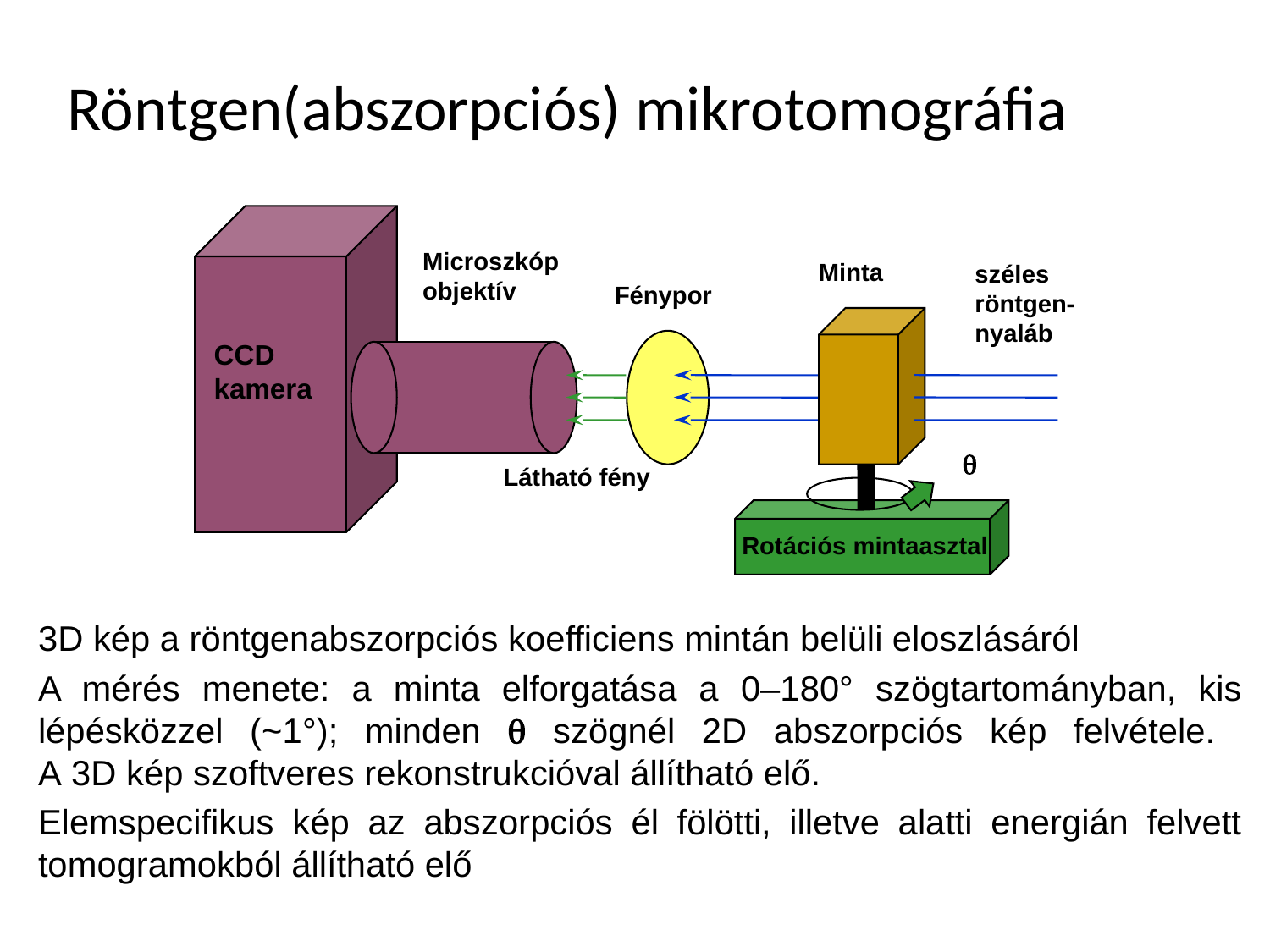

# Röntgen(abszorpciós) mikrotomográfia

Microszkóp objektív
Minta
széles  röntgen- nyaláb
Fénypor

CCD kamera

θ
Látható fény

Rotációs mintaasztal

3D kép a röntgenabszorpciós koefficiens mintán belüli eloszlásáról
A mérés menete: a minta elforgatása a 0–180° szögtartományban, kis lépésközzel (~1°); minden θ szögnél 2D abszorpciós kép felvétele.
A 3D kép szoftveres rekonstrukcióval állítható elő.
Elemspecifikus kép az abszorpciós él fölötti, illetve alatti energián felvett tomogramokból állítható elő